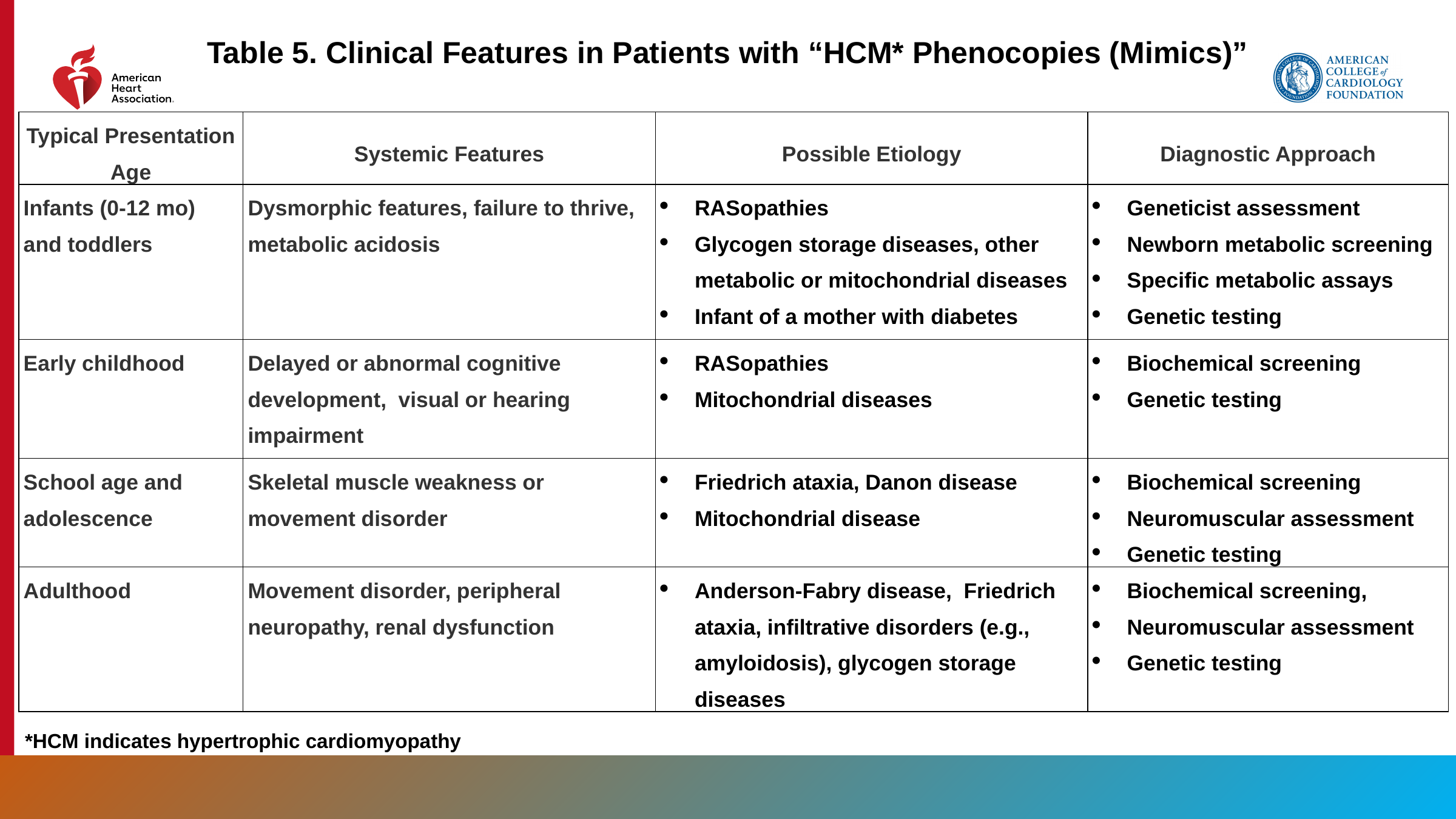

Table 5. Clinical Features in Patients with “HCM* Phenocopies (Mimics)”
| Typical Presentation Age | Systemic Features | Possible Etiology | Diagnostic Approach |
| --- | --- | --- | --- |
| Infants (0-12 mo) and toddlers | Dysmorphic features, failure to thrive, metabolic acidosis | RASopathies Glycogen storage diseases, other metabolic or mitochondrial diseases Infant of a mother with diabetes | Geneticist assessment Newborn metabolic screening Specific metabolic assays Genetic testing |
| Early childhood | Delayed or abnormal cognitive development, visual or hearing impairment | RASopathies Mitochondrial diseases | Biochemical screening Genetic testing |
| School age and adolescence | Skeletal muscle weakness or movement disorder | Friedrich ataxia, Danon disease Mitochondrial disease | Biochemical screening Neuromuscular assessment Genetic testing |
| Adulthood | Movement disorder, peripheral neuropathy, renal dysfunction | Anderson-Fabry disease, Friedrich ataxia, infiltrative disorders (e.g., amyloidosis), glycogen storage diseases | Biochemical screening, Neuromuscular assessment Genetic testing |
*HCM indicates hypertrophic cardiomyopathy
22